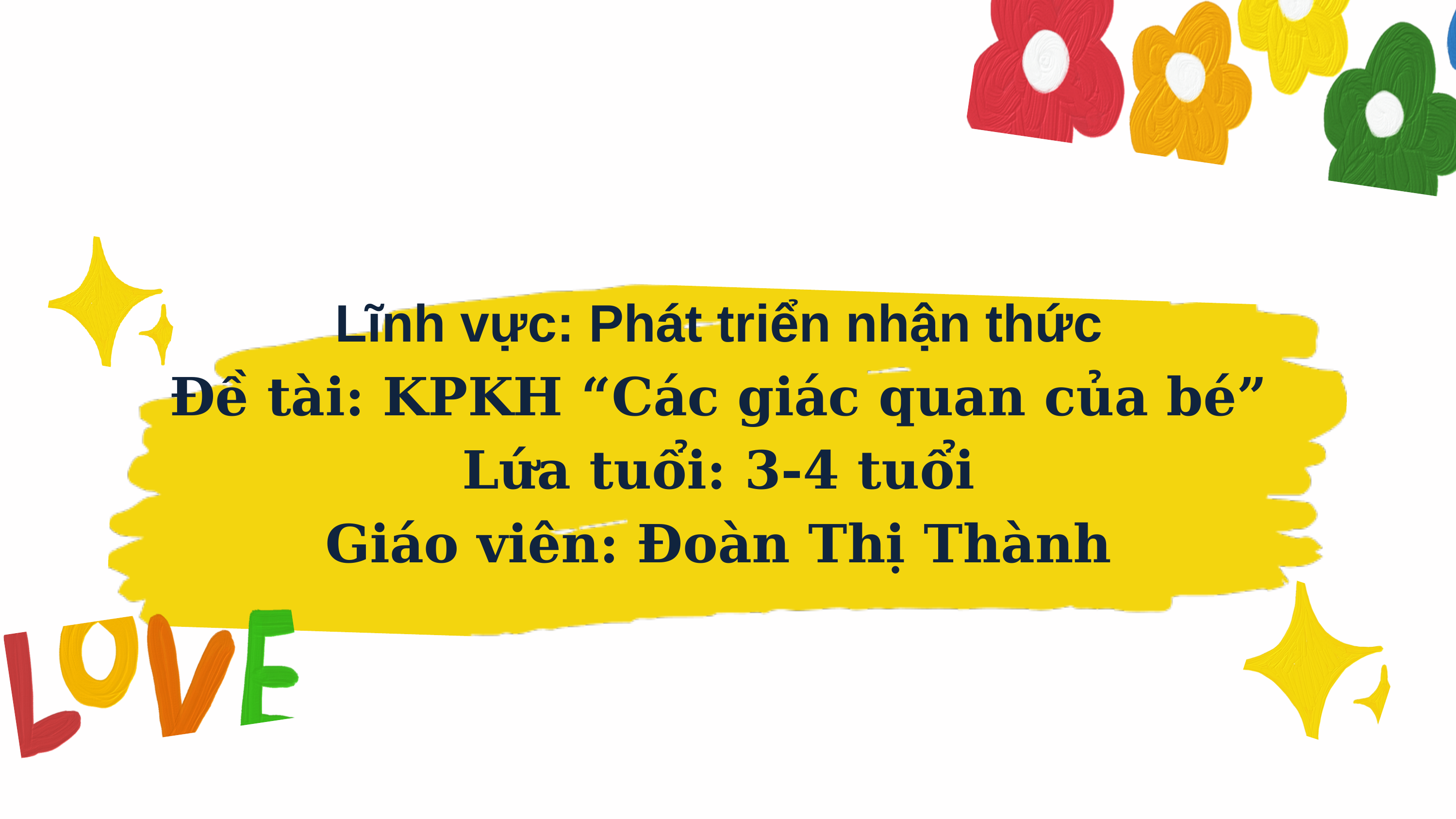

Lĩnh vực: Phát triển nhận thức
Đề tài: KPKH “Các giác quan của bé”
Lứa tuổi: 3-4 tuổi
Giáo viên: Đoàn Thị Thành